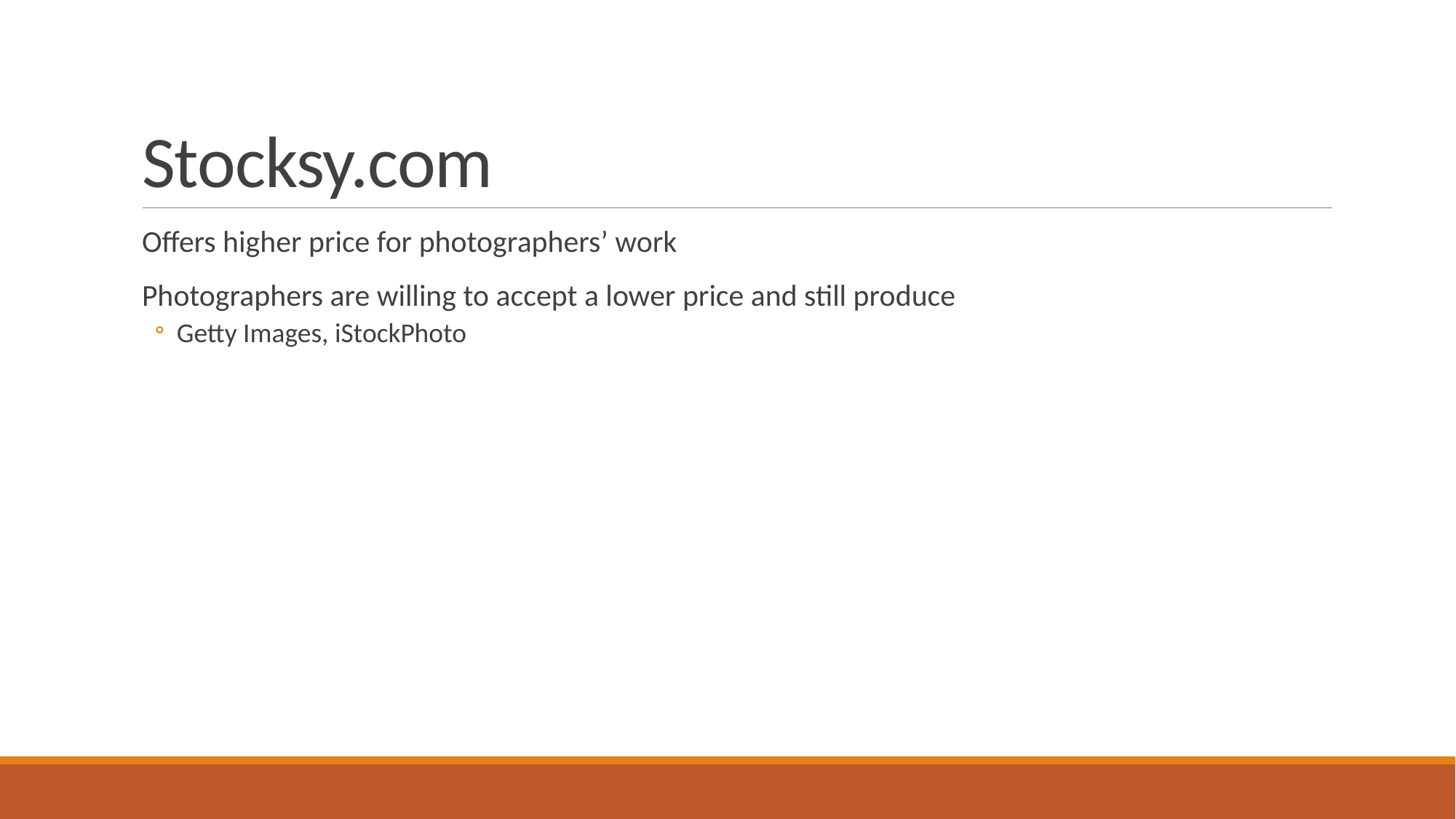

# Stocksy.com
Offers higher price for photographers’ work
Photographers are willing to accept a lower price and still produce
Getty Images, iStockPhoto